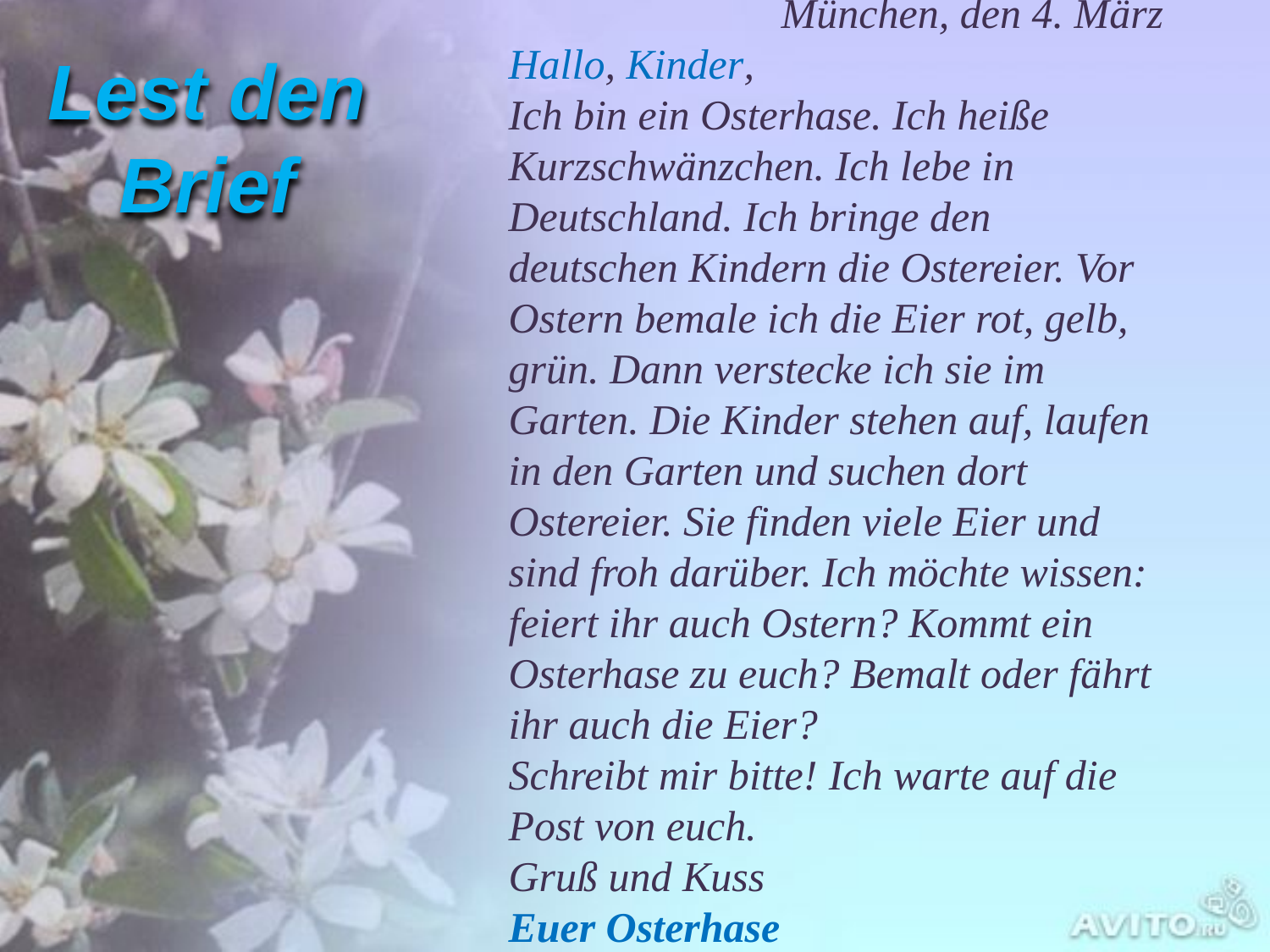

München, den 4. März
Hallo, Kinder,
Ich bin ein Osterhase. Ich heiße Kurzschwänzchen. Ich lebe in Deutschland. Ich bringe den deutschen Kindern die Ostereier. Vor Ostern bemale ich die Eier rot, gelb, grün. Dann verstecke ich sie im Garten. Die Kinder stehen auf, laufen in den Garten und suchen dort Ostereier. Sie finden viele Eier und sind froh darüber. Ich möchte wissen: feiert ihr auch Ostern? Kommt ein Osterhase zu euch? Bemalt oder fährt ihr auch die Eier?
Schreibt mir bitte! Ich warte auf die Post von euch.
Gruß und Kuss
Euer Osterhase

Lest den Brief